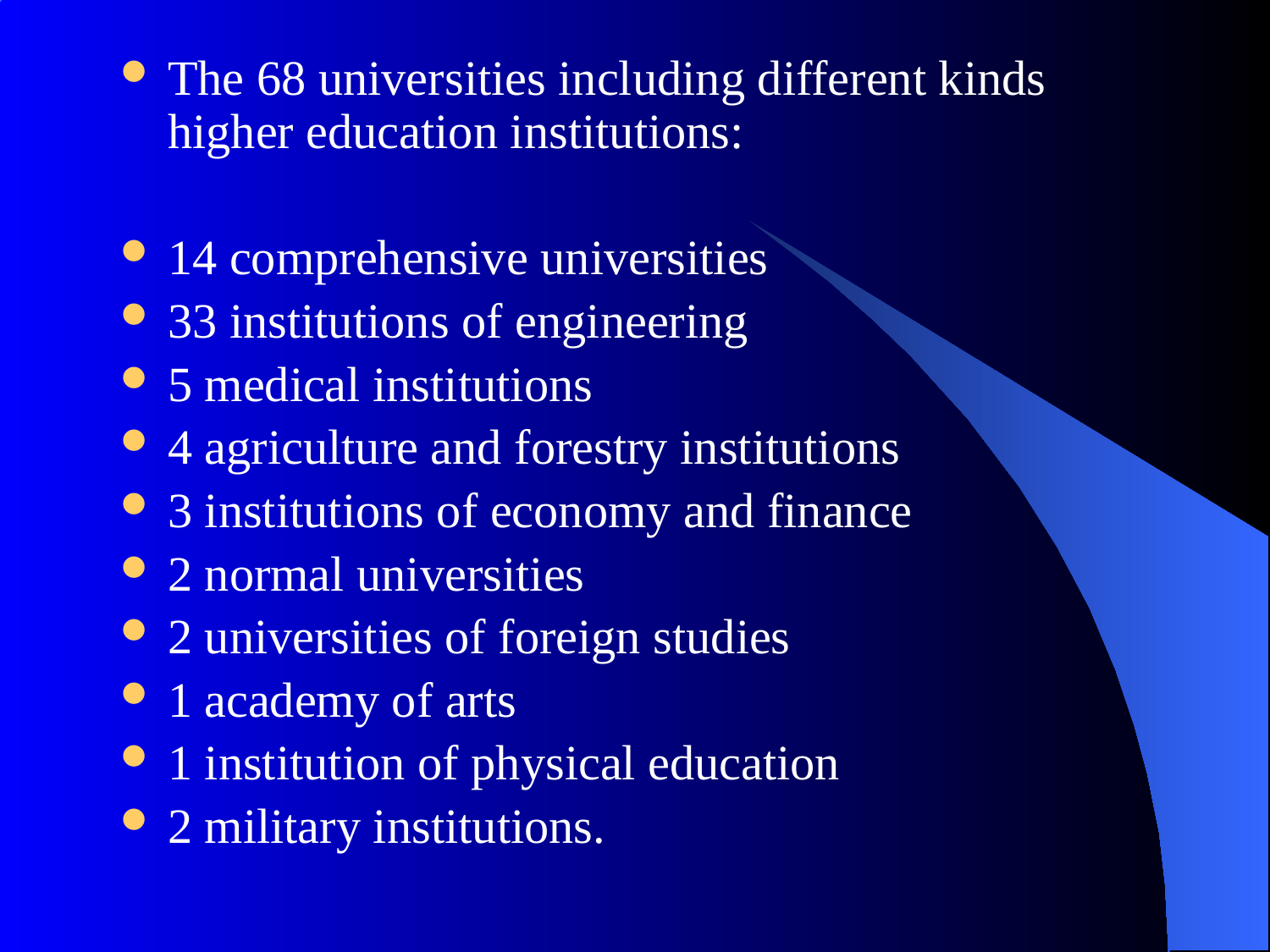

The 68 universities including different kinds higher education institutions:

14 comprehensive universities
33 institutions of engineering
5 medical institutions
4 agriculture and forestry institutions
3 institutions of economy and finance
2 normal universities
2 universities of foreign studies
1 academy of arts
1 institution of physical education
2 military institutions.